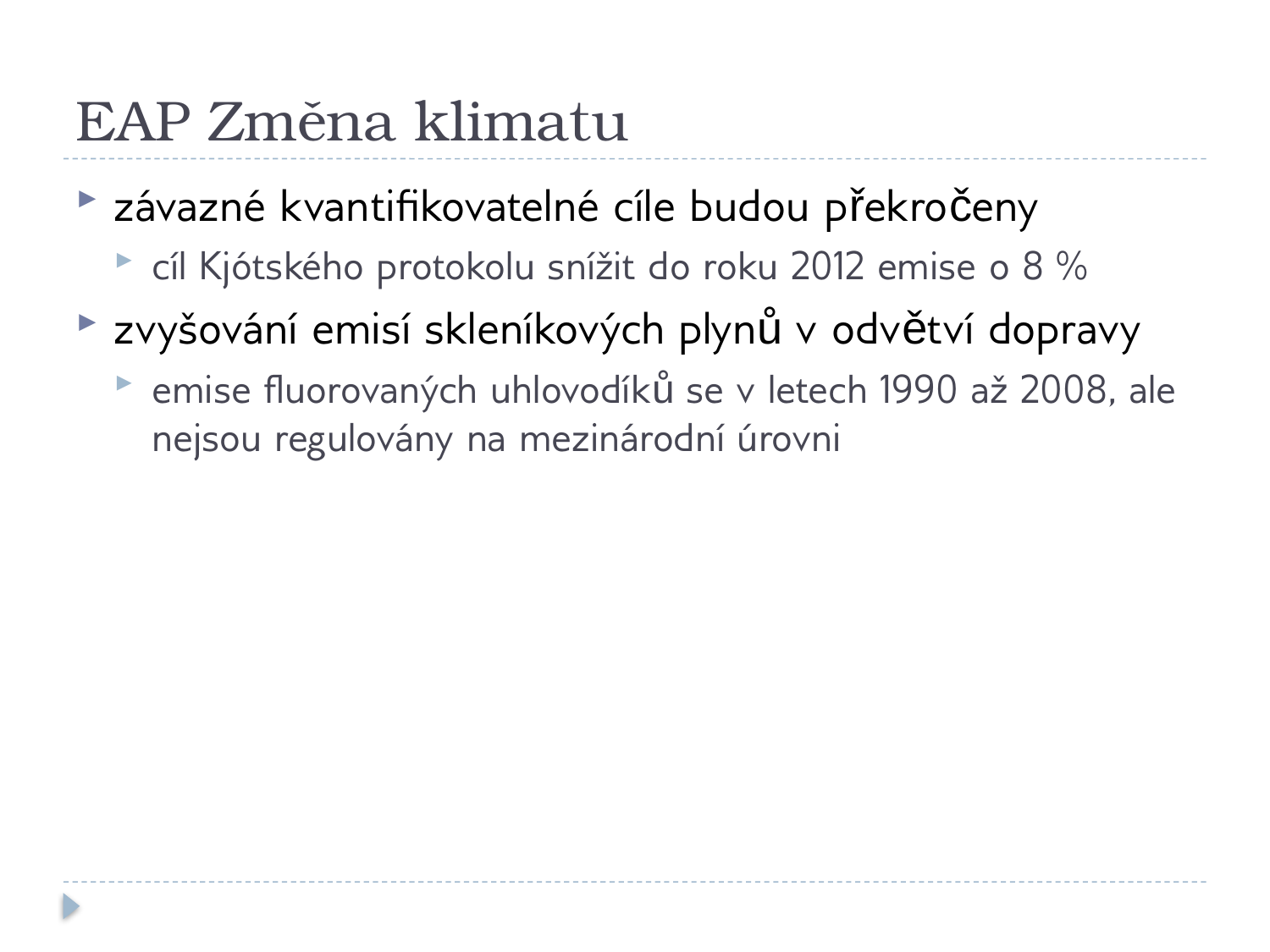

# EAP Změna klimatu
závazné kvantifikovatelné cíle budou překročeny
cíl Kjótského protokolu snížit do roku 2012 emise o 8 %
zvyšování emisí skleníkových plynů v odvětví dopravy
emise fluorovaných uhlovodíků se v letech 1990 až 2008, ale nejsou regulovány na mezinárodní úrovni